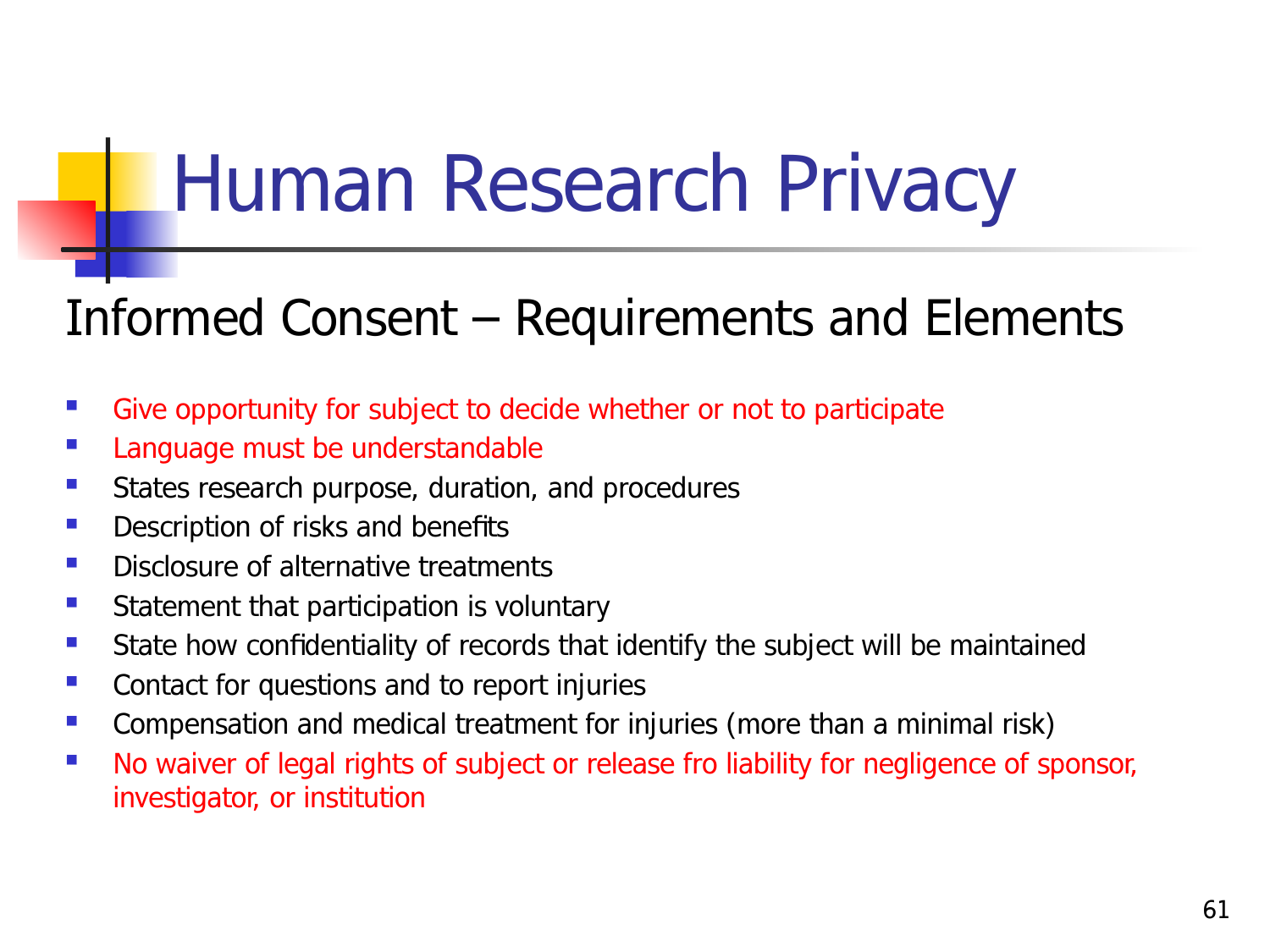

# Human Research Privacy
Informed Consent – Requirements and Elements

Give opportunity for subject to decide whether or not to participate
Language must be understandable
States research purpose, duration, and procedures
Description of risks and benefits
Disclosure of alternative treatments
Statement that participation is voluntary
State how confidentiality of records that identify the subject will be maintained
Contact for questions and to report injuries
Compensation and medical treatment for injuries (more than a minimal risk)
No waiver of legal rights of subject or release fro liability for negligence of sponsor, investigator, or institution
61